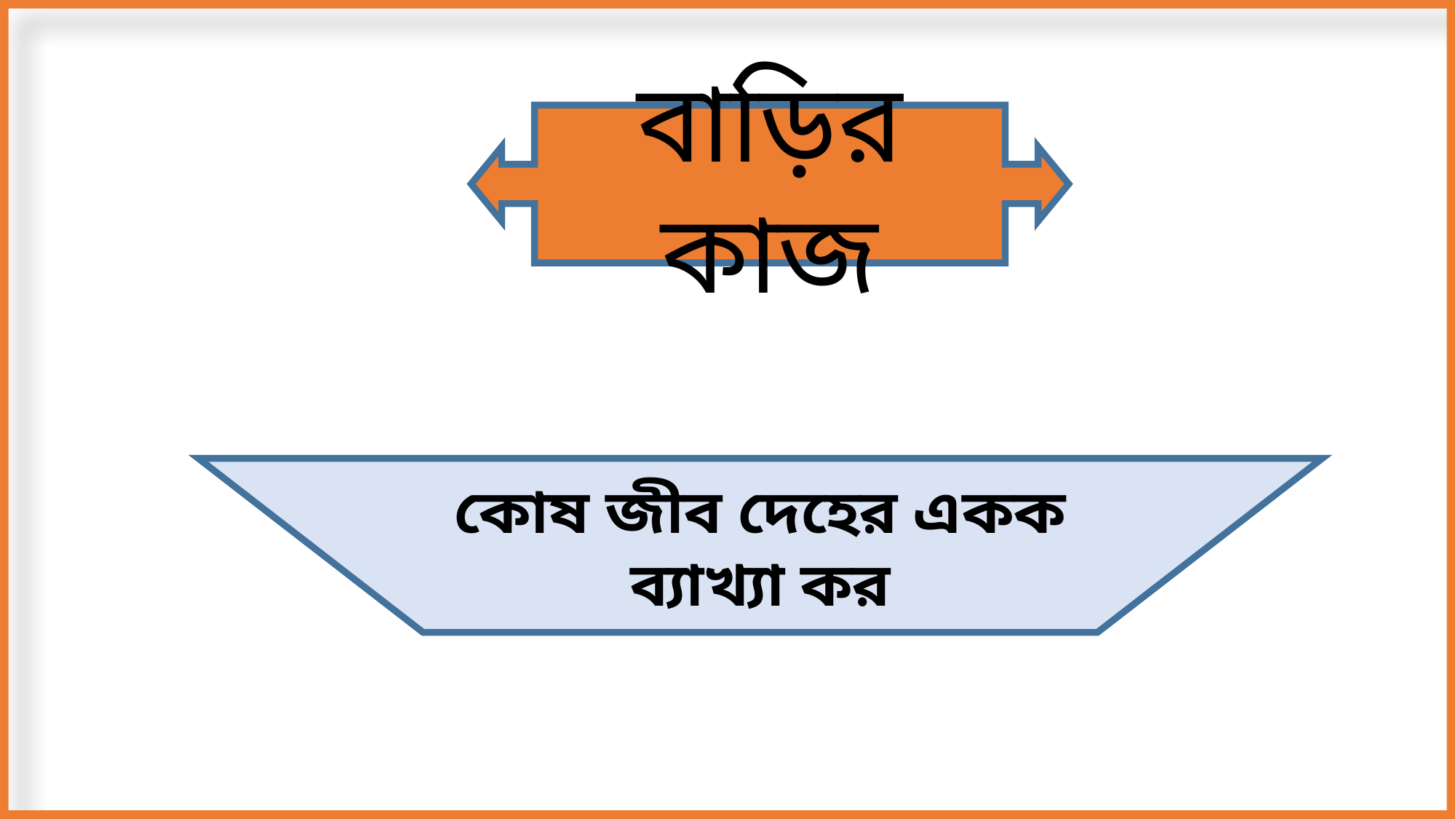

বাড়ির কাজ
কোষ জীব দেহের একক ব্যাখ্যা কর